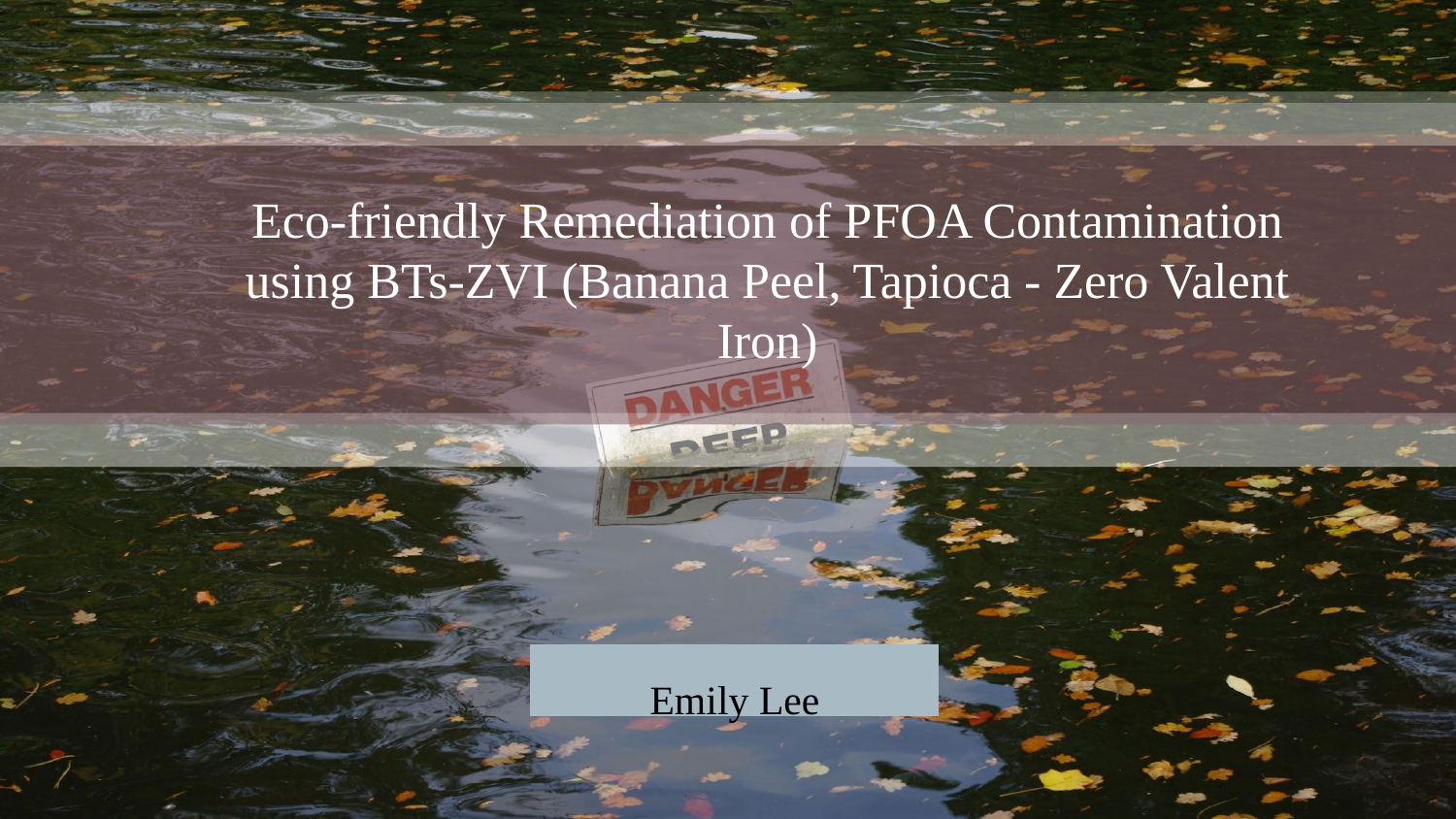

Eco-friendly Remediation of PFOA Contamination using BTs-ZVI (Banana Peel, Tapioca - Zero Valent Iron)

Emily Lee